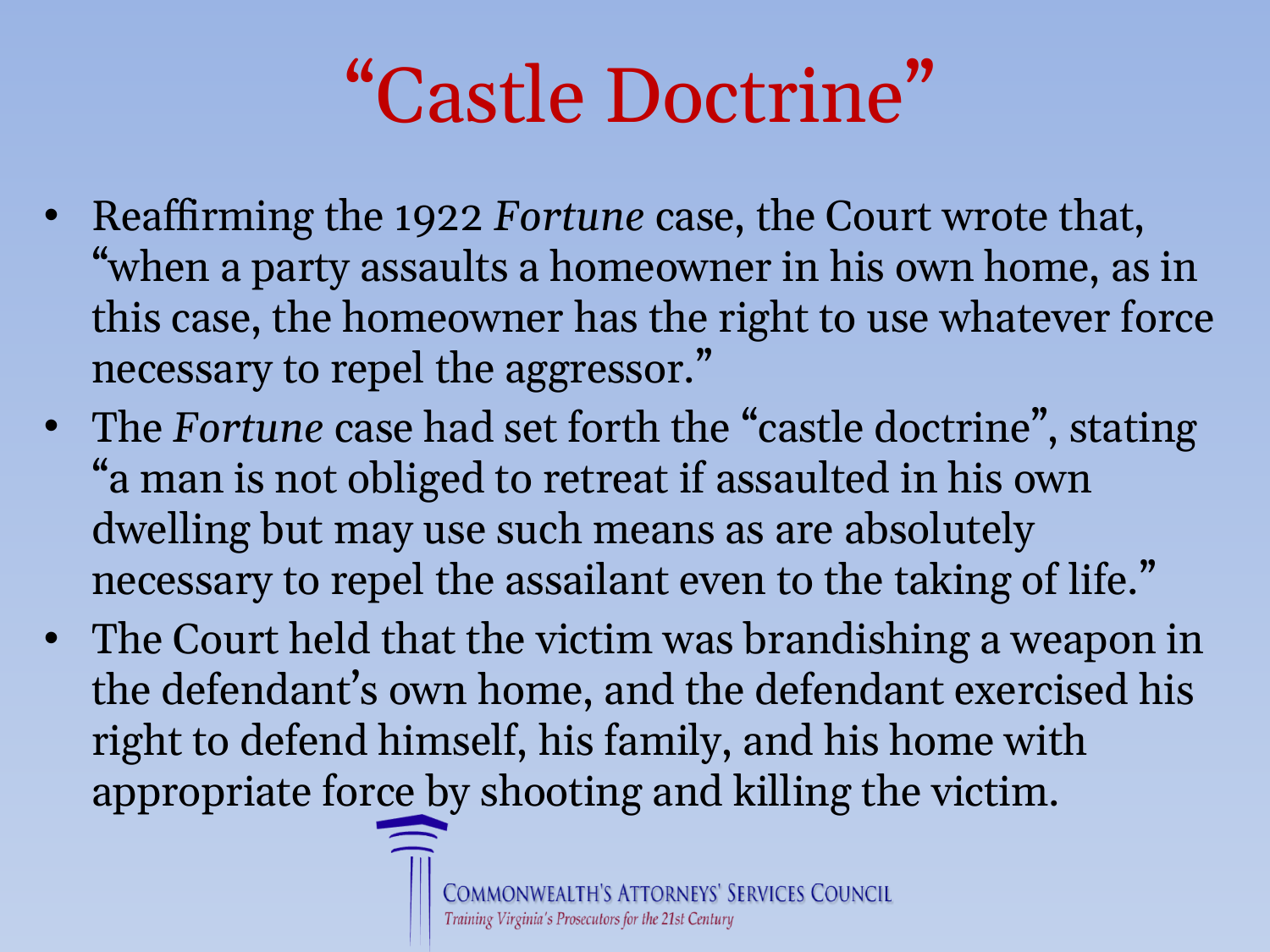

# “Castle Doctrine”
Reaffirming the 1922 Fortune case, the Court wrote that, “when a party assaults a homeowner in his own home, as in this case, the homeowner has the right to use whatever force necessary to repel the aggressor.”
The Fortune case had set forth the “castle doctrine”, stating “a man is not obliged to retreat if assaulted in his own dwelling but may use such means as are absolutely necessary to repel the assailant even to the taking of life.”
The Court held that the victim was brandishing a weapon in the defendant’s own home, and the defendant exercised his right to defend himself, his family, and his home with appropriate force by shooting and killing the victim.